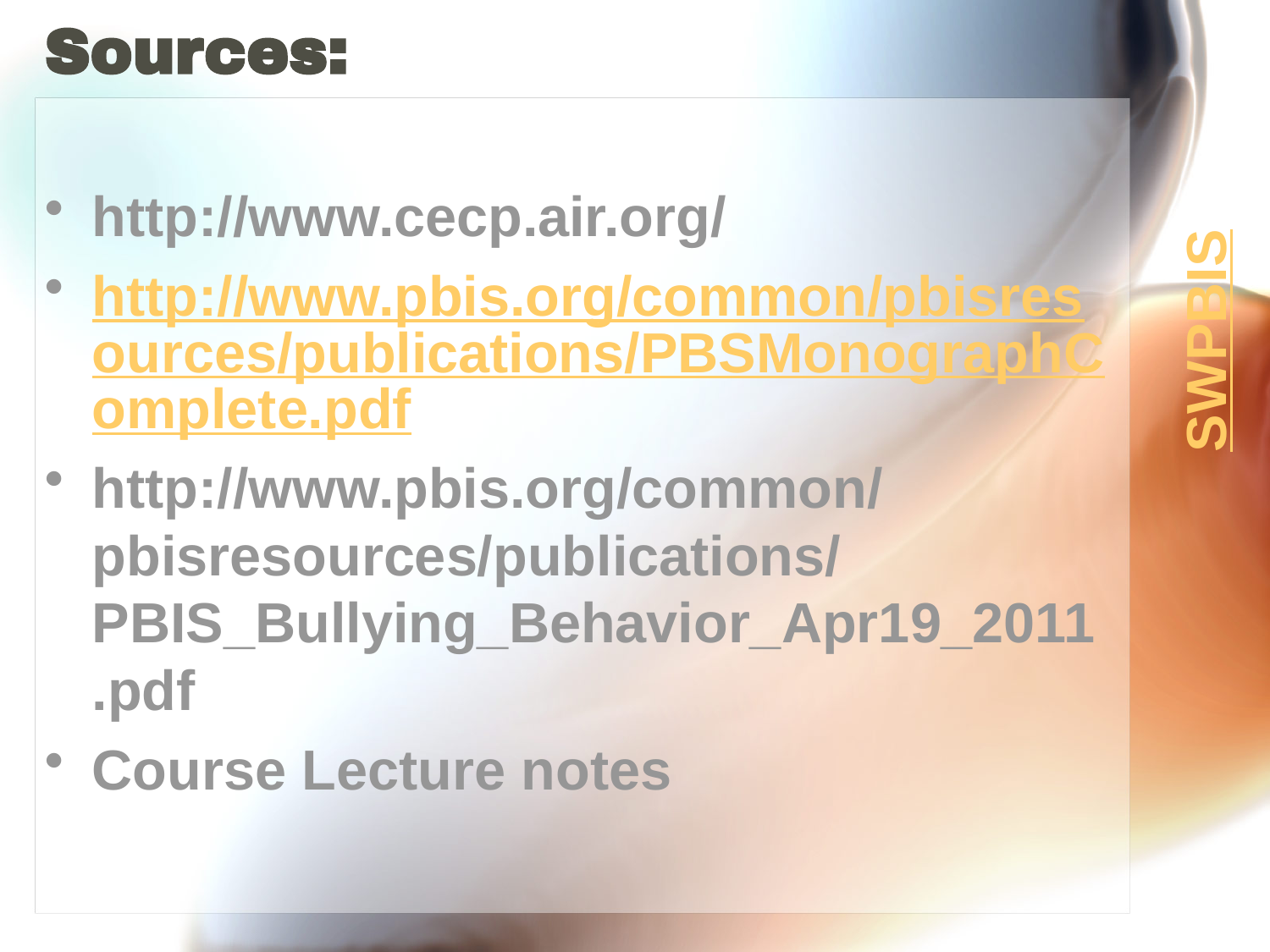

# Sources:

http://www.cecp.air.org/
http://www.pbis.org/common/pbisresources/publications/PBSMonographComplete.pdf
http://www.pbis.org/common/pbisresources/publications/PBIS_Bullying_Behavior_Apr19_2011.pdf
Course Lecture notes

SWPBIS